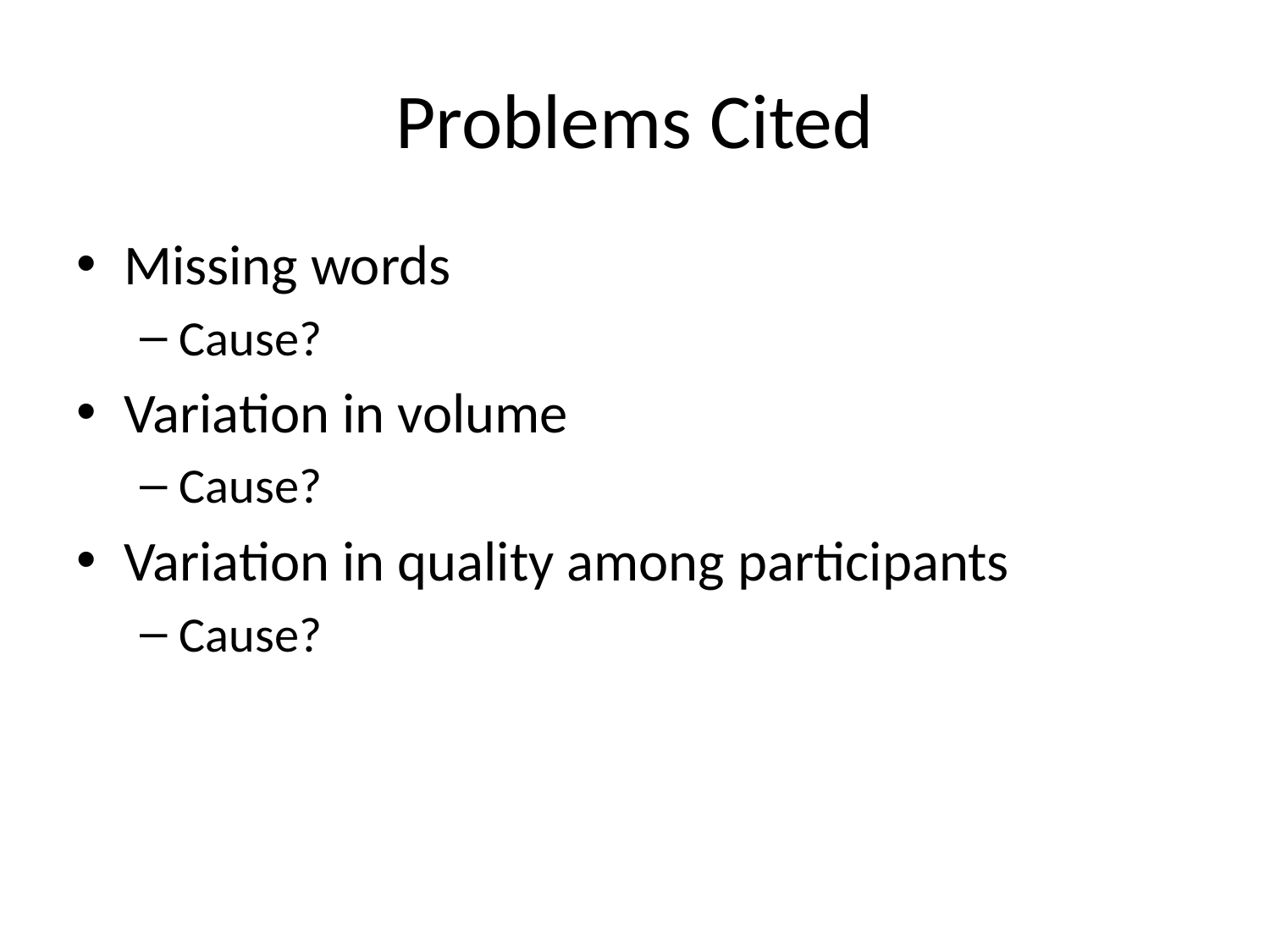

# Problems Cited
Missing words
Cause?
Variation in volume
Cause?
Variation in quality among participants
Cause?